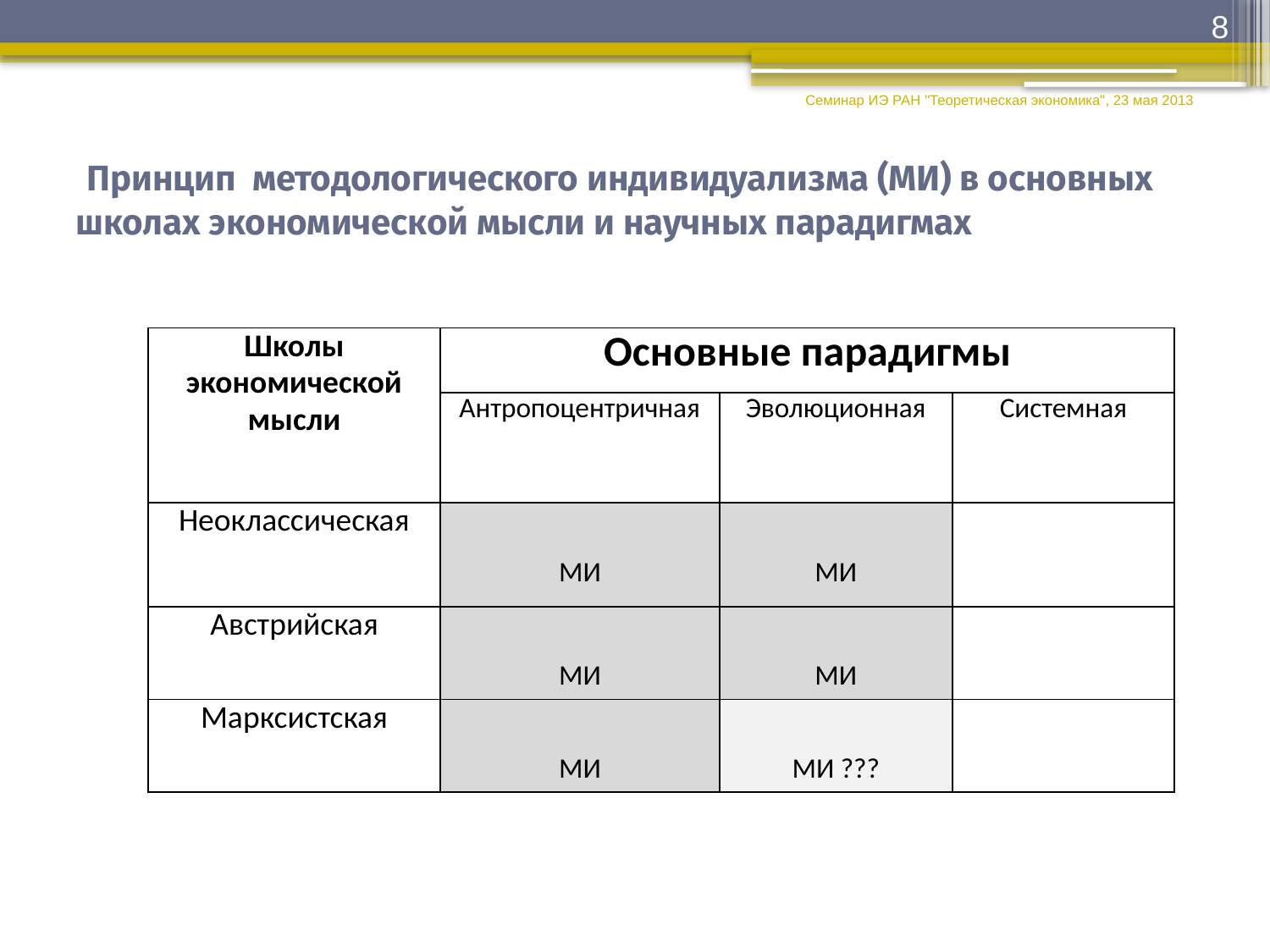

8
Семинар ИЭ РАН "Теоретическая экономика", 23 мая 2013
# Принцип  методологического индивидуализма (МИ) в основных школах экономической мысли и научных парадигмах
| Школы экономической мысли | Основные парадигмы |  |  |
| --- | --- | --- | --- |
|  | Антропоцентричная | Эволюционная | Системная |
| Неоклассическая | МИ | МИ |  |
| Австрийская | МИ | МИ |  |
| Марксистская | МИ | МИ ??? |  |